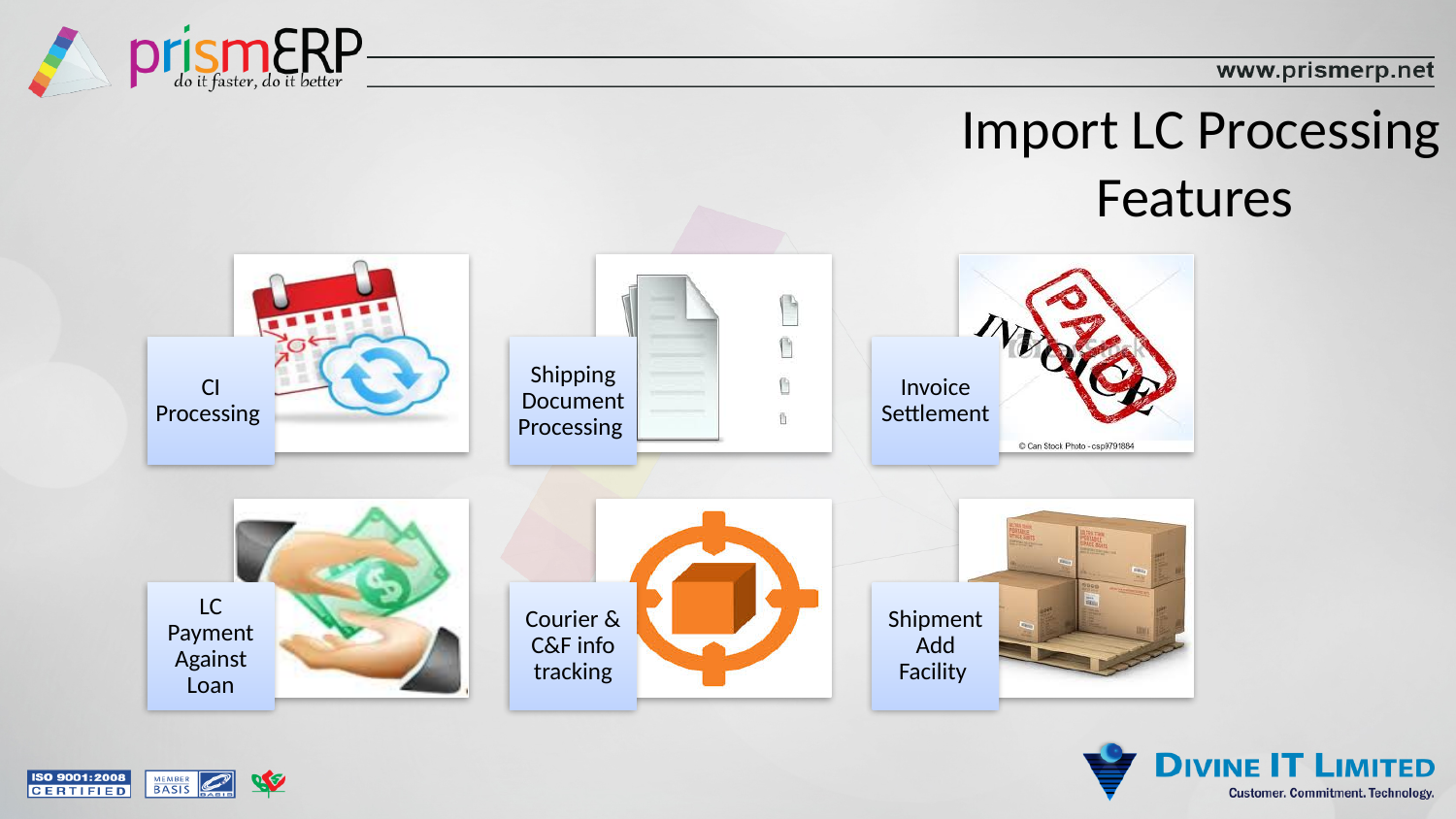

Import LC Processing Features
CI Processing
Shipping Document Processing
Invoice Settlement
LC Payment Against Loan
Courier & C&F info tracking
Shipment Add Facility
13